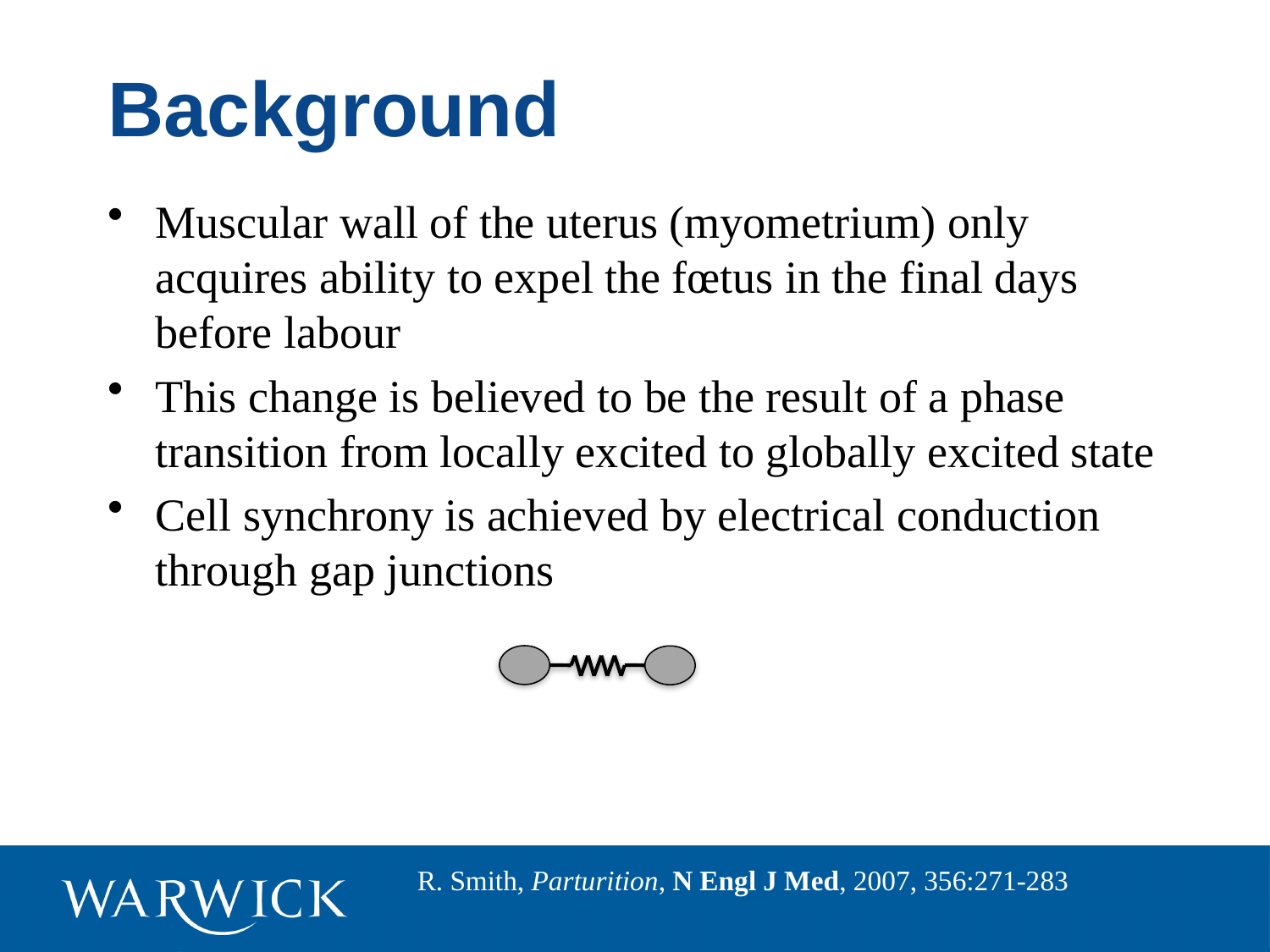

# Background
Muscular wall of the uterus (myometrium) only acquires ability to expel the fœtus in the final days before labour
This change is believed to be the result of a phase transition from locally excited to globally excited state
Cell synchrony is achieved by electrical conduction through gap junctions

R. Smith, Parturition, N Engl J Med, 2007, 356:271-283